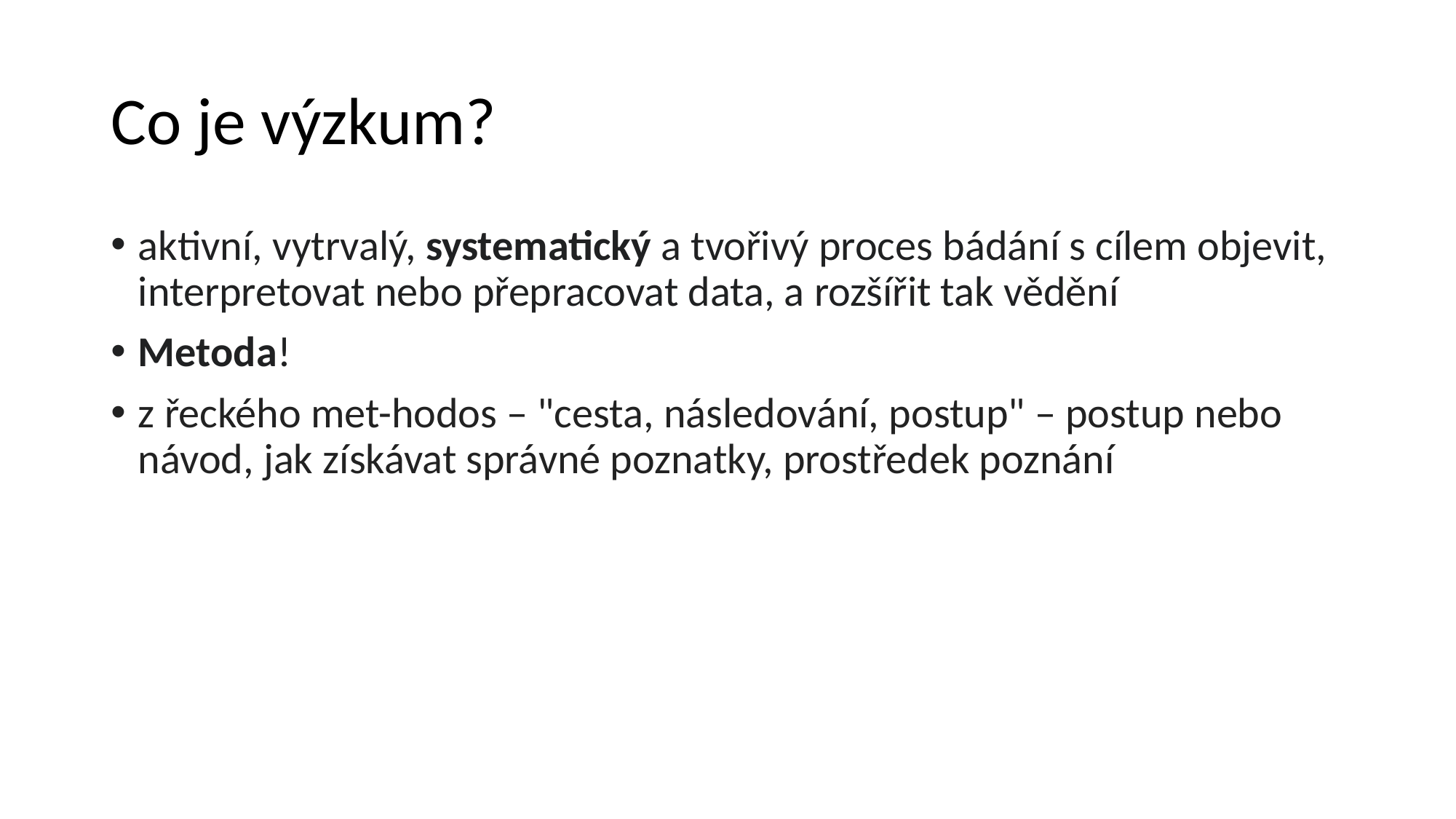

# Co je výzkum?
aktivní, vytrvalý, systematický a tvořivý proces bádání s cílem objevit, interpretovat nebo přepracovat data, a rozšířit tak vědění
Metoda!
z řeckého met-hodos – "cesta, následování, postup" – postup nebo návod, jak získávat správné poznatky, prostředek poznání